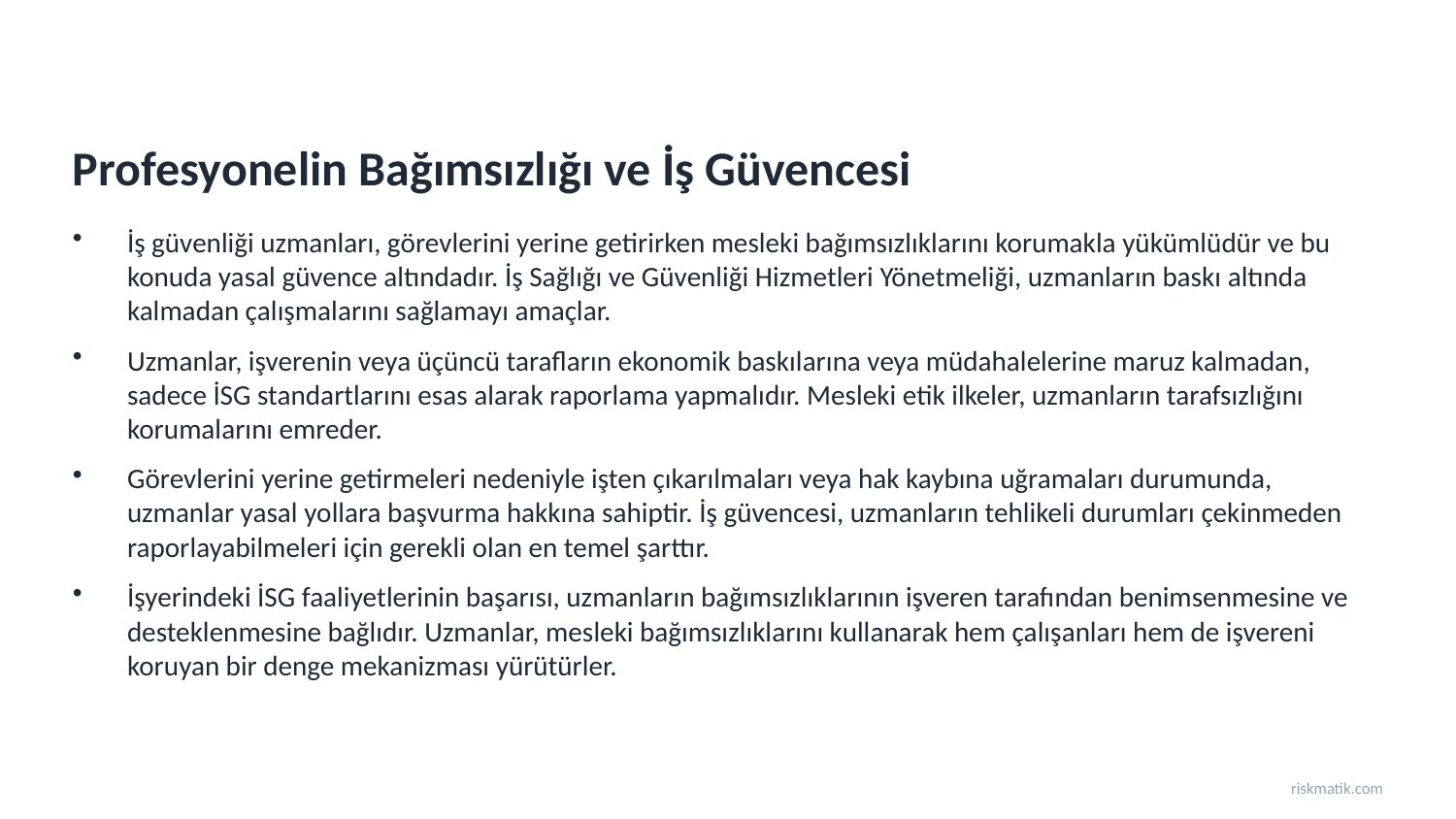

Profesyonelin Bağımsızlığı ve İş Güvencesi
İş güvenliği uzmanları, görevlerini yerine getirirken mesleki bağımsızlıklarını korumakla yükümlüdür ve bu konuda yasal güvence altındadır. İş Sağlığı ve Güvenliği Hizmetleri Yönetmeliği, uzmanların baskı altında kalmadan çalışmalarını sağlamayı amaçlar.
Uzmanlar, işverenin veya üçüncü tarafların ekonomik baskılarına veya müdahalelerine maruz kalmadan, sadece İSG standartlarını esas alarak raporlama yapmalıdır. Mesleki etik ilkeler, uzmanların tarafsızlığını korumalarını emreder.
Görevlerini yerine getirmeleri nedeniyle işten çıkarılmaları veya hak kaybına uğramaları durumunda, uzmanlar yasal yollara başvurma hakkına sahiptir. İş güvencesi, uzmanların tehlikeli durumları çekinmeden raporlayabilmeleri için gerekli olan en temel şarttır.
İşyerindeki İSG faaliyetlerinin başarısı, uzmanların bağımsızlıklarının işveren tarafından benimsenmesine ve desteklenmesine bağlıdır. Uzmanlar, mesleki bağımsızlıklarını kullanarak hem çalışanları hem de işvereni koruyan bir denge mekanizması yürütürler.
riskmatik.com